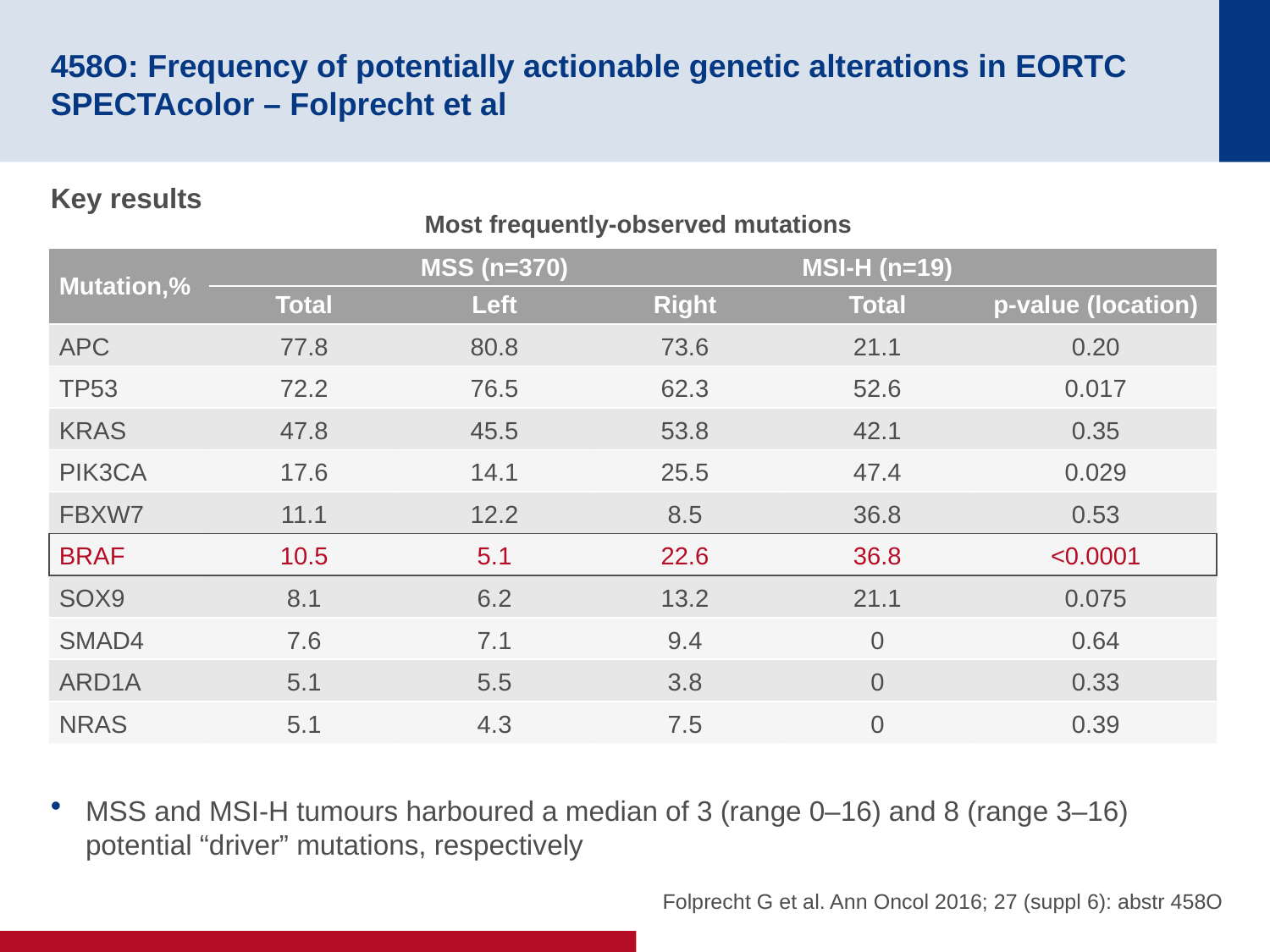

# 458O: Frequency of potentially actionable genetic alterations in EORTC SPECTAcolor – Folprecht et al
Key results

MSS and MSI-H tumours harboured a median of 3 (range 0–16) and 8 (range 3–16) potential “driver” mutations, respectively

 Most frequently-observed mutations
| Mutation,% | MSS (n=370) |  |  | MSI-H (n=19) |  |
| --- | --- | --- | --- | --- | --- |
|  | Total | Left | Right | Total | p-value (location) |
| APC | 77.8 | 80.8 | 73.6 | 21.1 | 0.20 |
| TP53 | 72.2 | 76.5 | 62.3 | 52.6 | 0.017 |
| KRAS | 47.8 | 45.5 | 53.8 | 42.1 | 0.35 |
| PIK3CA | 17.6 | 14.1 | 25.5 | 47.4 | 0.029 |
| FBXW7 | 11.1 | 12.2 | 8.5 | 36.8 | 0.53 |
| BRAF | 10.5 | 5.1 | 22.6 | 36.8 | <0.0001 |
| SOX9 | 8.1 | 6.2 | 13.2 | 21.1 | 0.075 |
| SMAD4 | 7.6 | 7.1 | 9.4 | 0 | 0.64 |
| ARD1A | 5.1 | 5.5 | 3.8 | 0 | 0.33 |
| NRAS | 5.1 | 4.3 | 7.5 | 0 | 0.39 |
Folprecht G et al. Ann Oncol 2016; 27 (suppl 6): abstr 458O